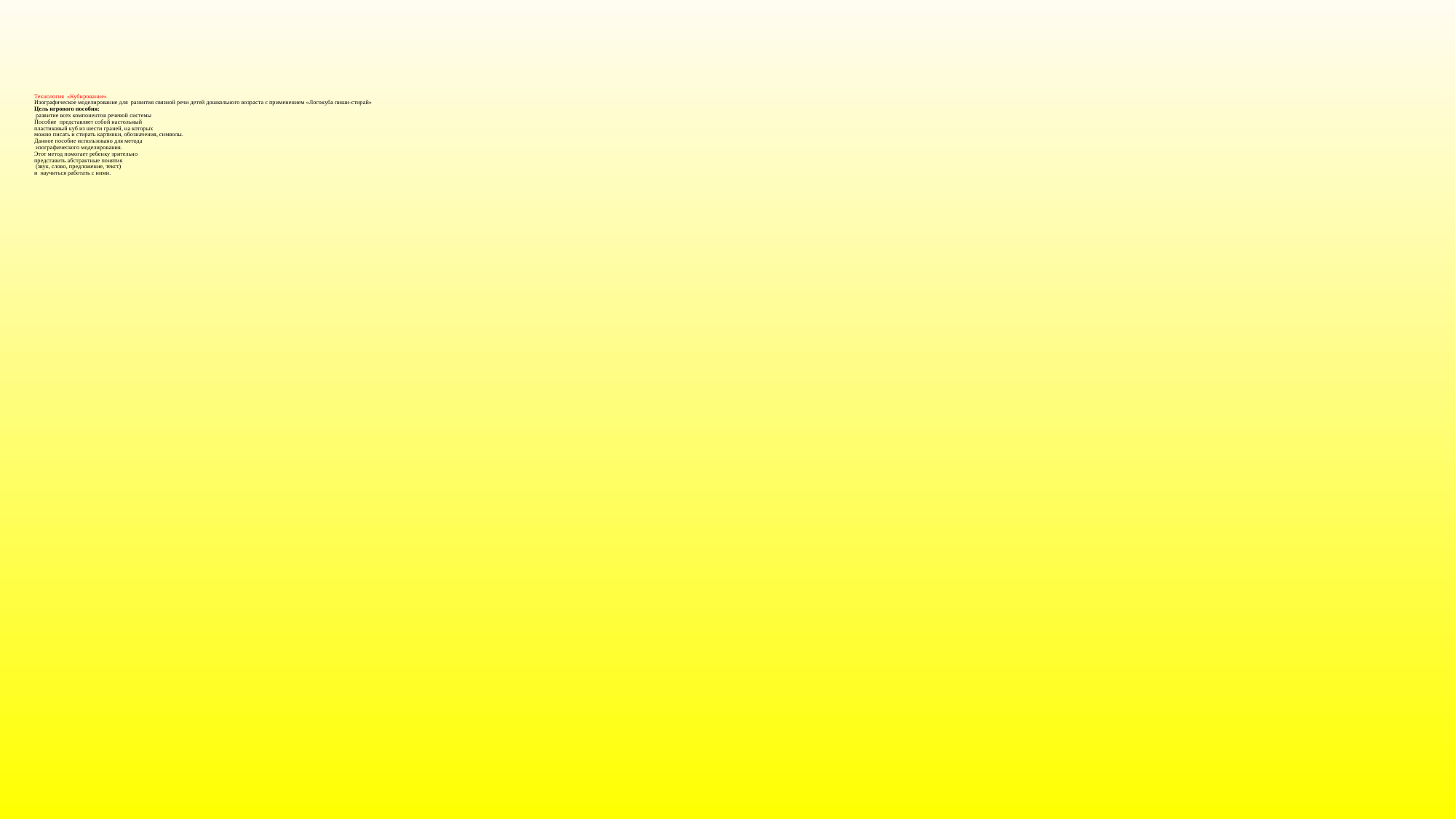

# Технология  «Кубирование» Изографическое моделирование для  развития связной речи детей дошкольного возраста с применением «Логокуба пиши-стирай» Цель игрового пособия:  развитие всех компонентов речевой системы Пособие  представляет собой настольный   пластиковый куб из шести граней, на которых можно писать и стирать картинки, обозначения, символы. Данное пособие использовано для метода изографического моделирования. Этот метод помогает ребенку зрительно представить абстрактные понятия (звук, слово, предложение, текст) и  научиться работать с ними.